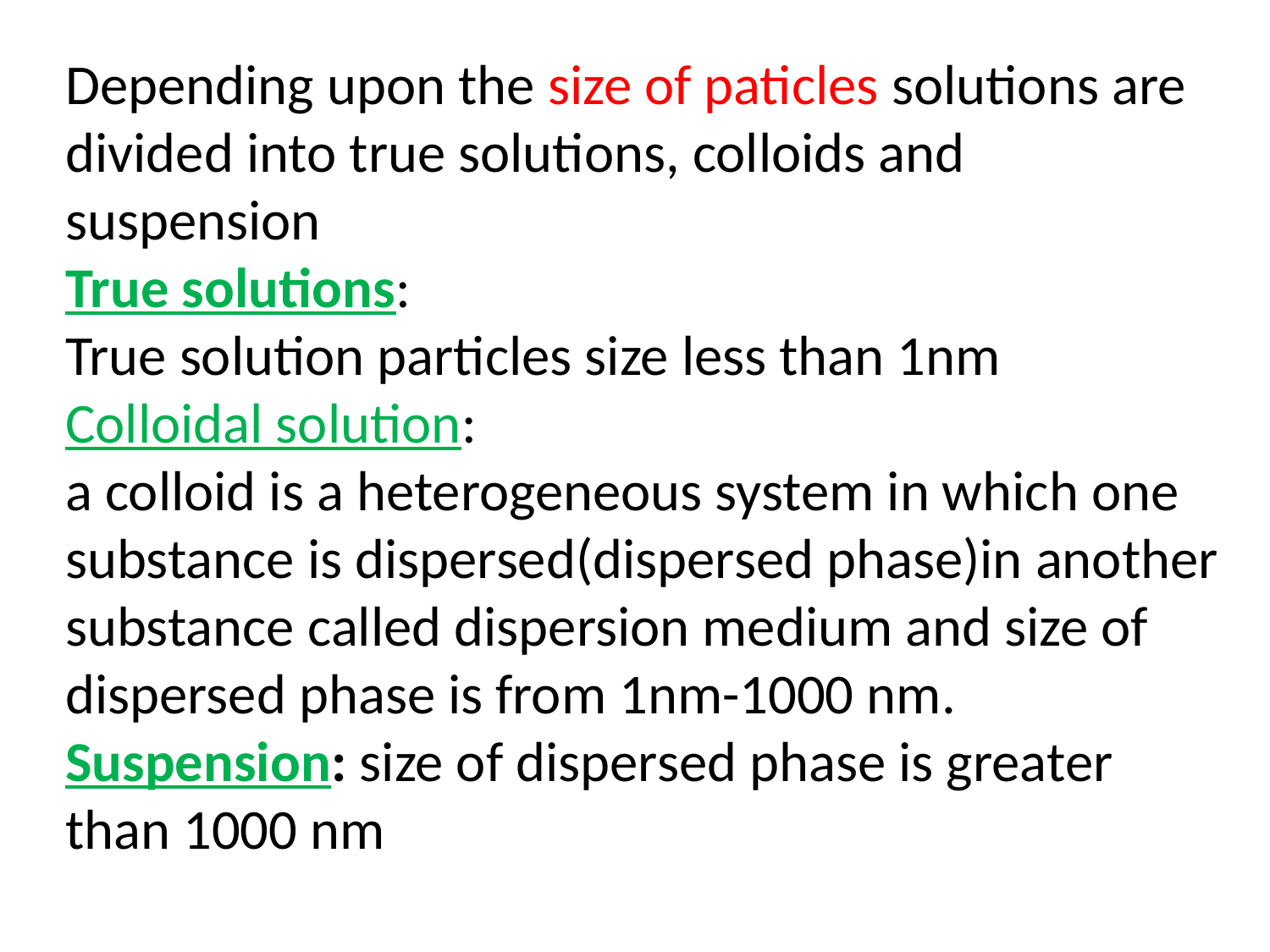

Depending upon the size of paticles solutions are divided into true solutions, colloids and suspension
True solutions:
True solution particles size less than 1nm
Colloidal solution:
a colloid is a heterogeneous system in which one substance is dispersed(dispersed phase)in another substance called dispersion medium and size of dispersed phase is from 1nm-1000 nm.
Suspension: size of dispersed phase is greater than 1000 nm